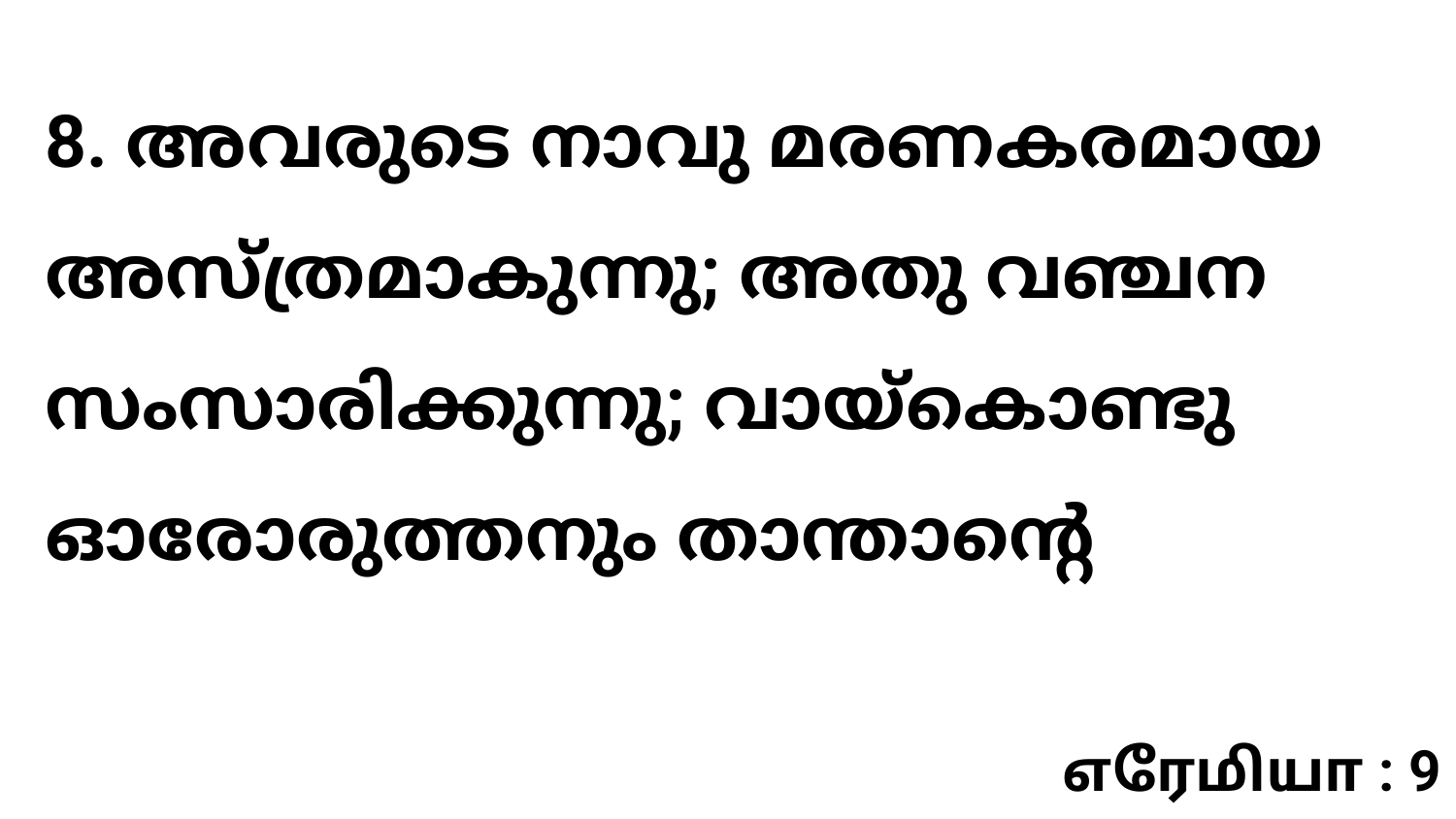

8. അവരുടെ നാവു മരണകരമായ അസ്ത്രമാകുന്നു; അതു വഞ്ചന സംസാരിക്കുന്നു; വായ്കൊണ്ടു ഓരോരുത്തനും താന്താന്റെ
எரேமியா : 9